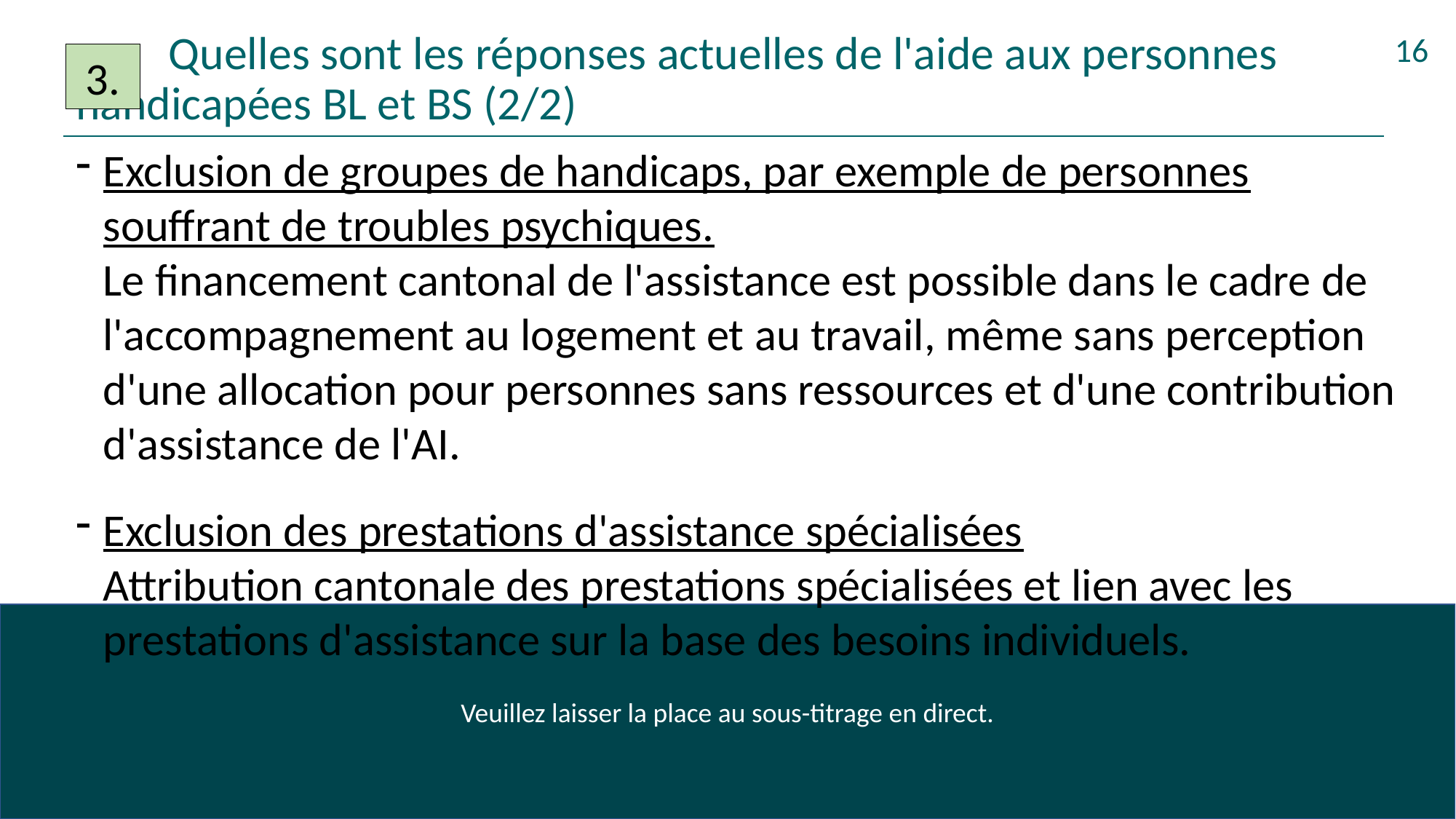

# Quelles sont les réponses actuelles de l'aide aux personnes handicapées BL et BS (2/2)
16
3.
Exclusion de groupes de handicaps, par exemple de personnes souffrant de troubles psychiques.
Le financement cantonal de l'assistance est possible dans le cadre de l'accompagnement au logement et au travail, même sans perception d'une allocation pour personnes sans ressources et d'une contribution d'assistance de l'AI.
Exclusion des prestations d'assistance spécialisées
Attribution cantonale des prestations spécialisées et lien avec les prestations d'assistance sur la base des besoins individuels.